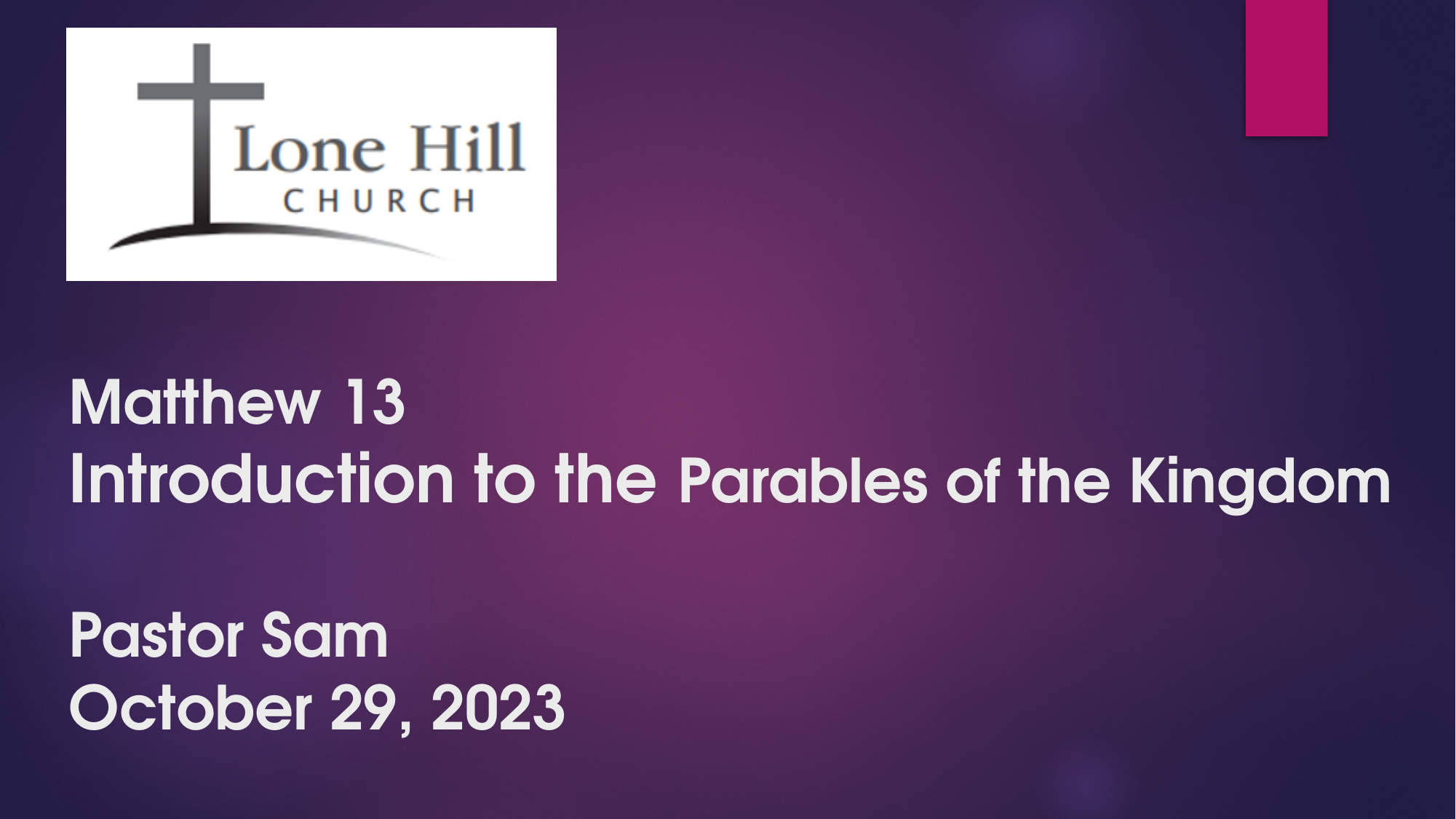

# Matthew 13 Introduction to the Parables of the Kingdom Pastor Sam October 29, 2023